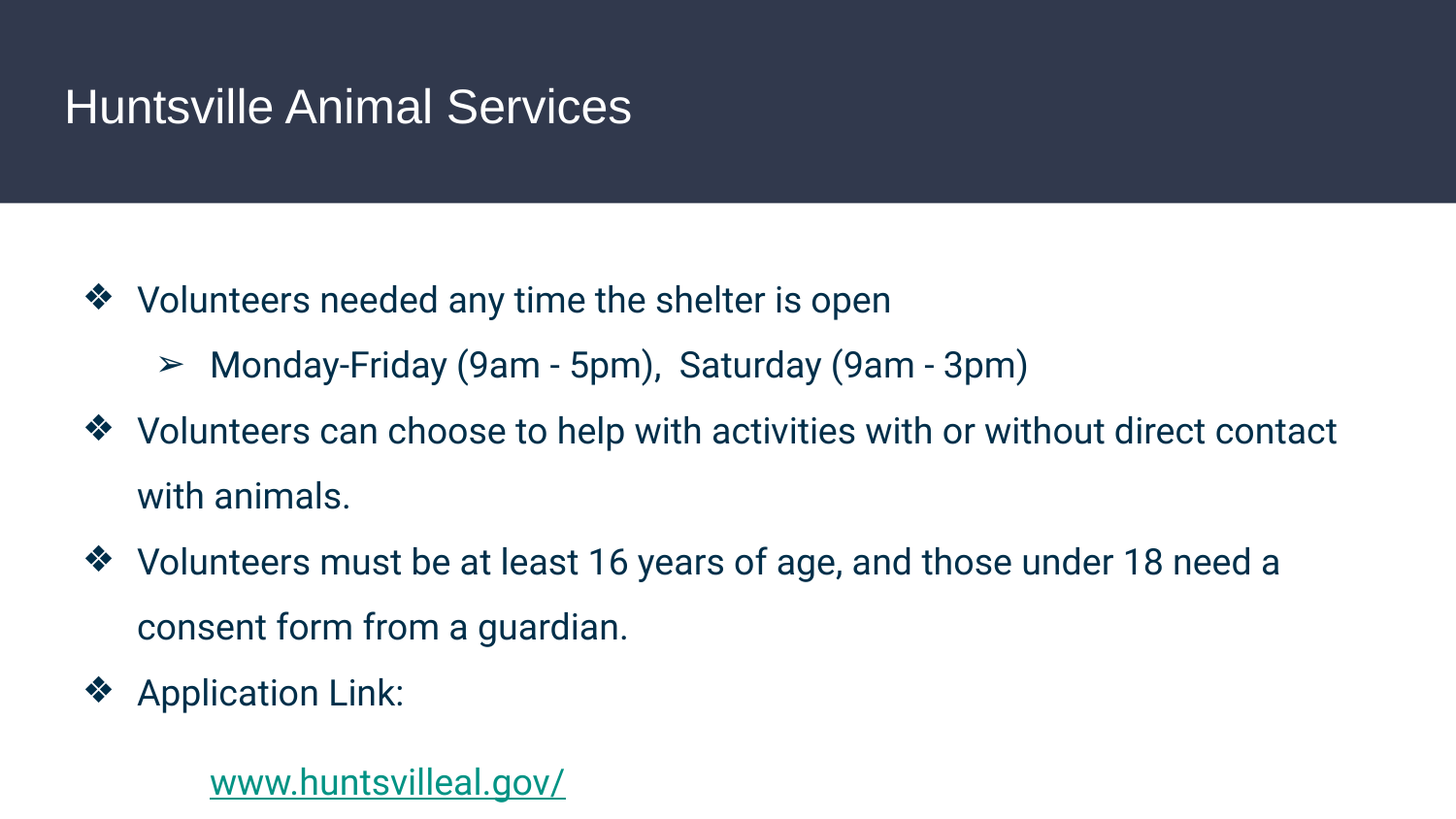

# Huntsville Animal Services
Volunteers needed any time the shelter is open
Monday-Friday (9am - 5pm),  Saturday (9am - 3pm)
Volunteers can choose to help with activities with or without direct contact with animals.
Volunteers must be at least 16 years of age, and those under 18 need a consent form from a guardian.
Application Link:
	www.huntsvilleal.gov/